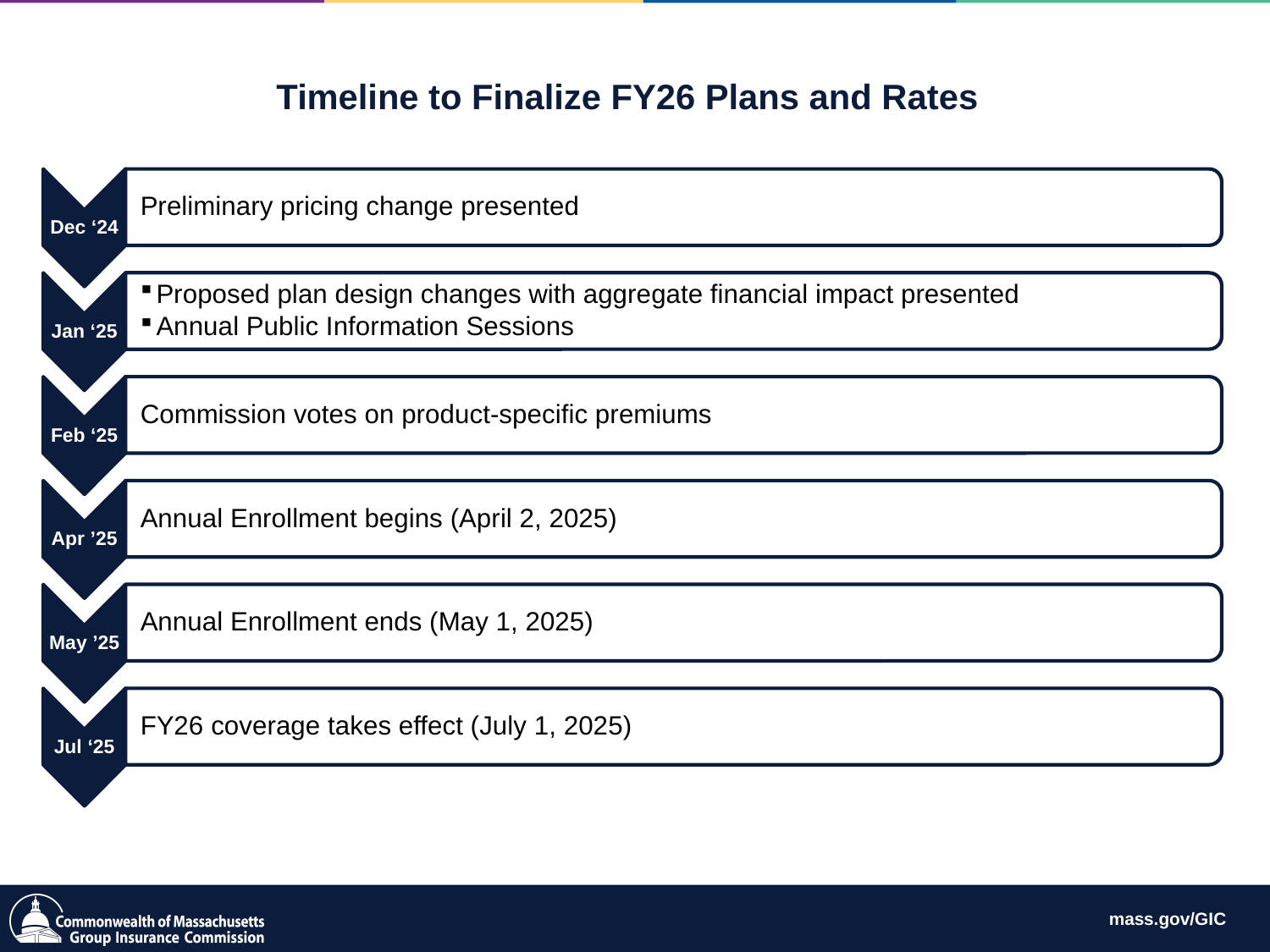

Timeline to Finalize FY26 Plans and Rates
Dec ‘24
Preliminary pricing change presented
Jan ‘25
Proposed plan design changes with aggregate financial impact presented
Annual Public Information Sessions
Feb ‘25
Commission votes on product-specific premiums
Apr ’25
Annual Enrollment begins (April 2, 2025)
May ’25
Annual Enrollment ends (May 1, 2025)
Jul ‘25
FY26 coverage takes effect (July 1, 2025)